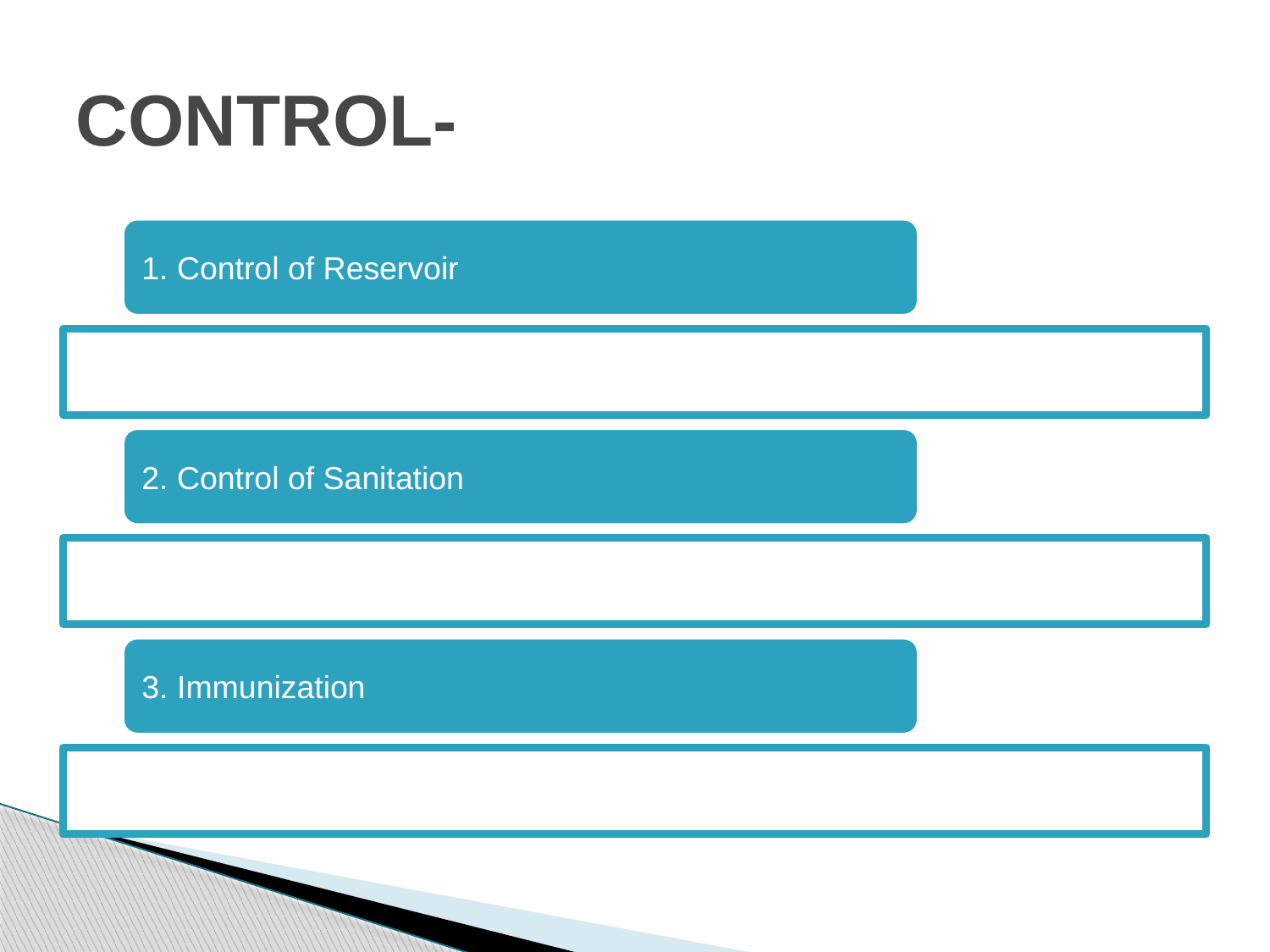

# CONTROL-
1. Control of Reservoir
2. Control of Sanitation
3. Immunization